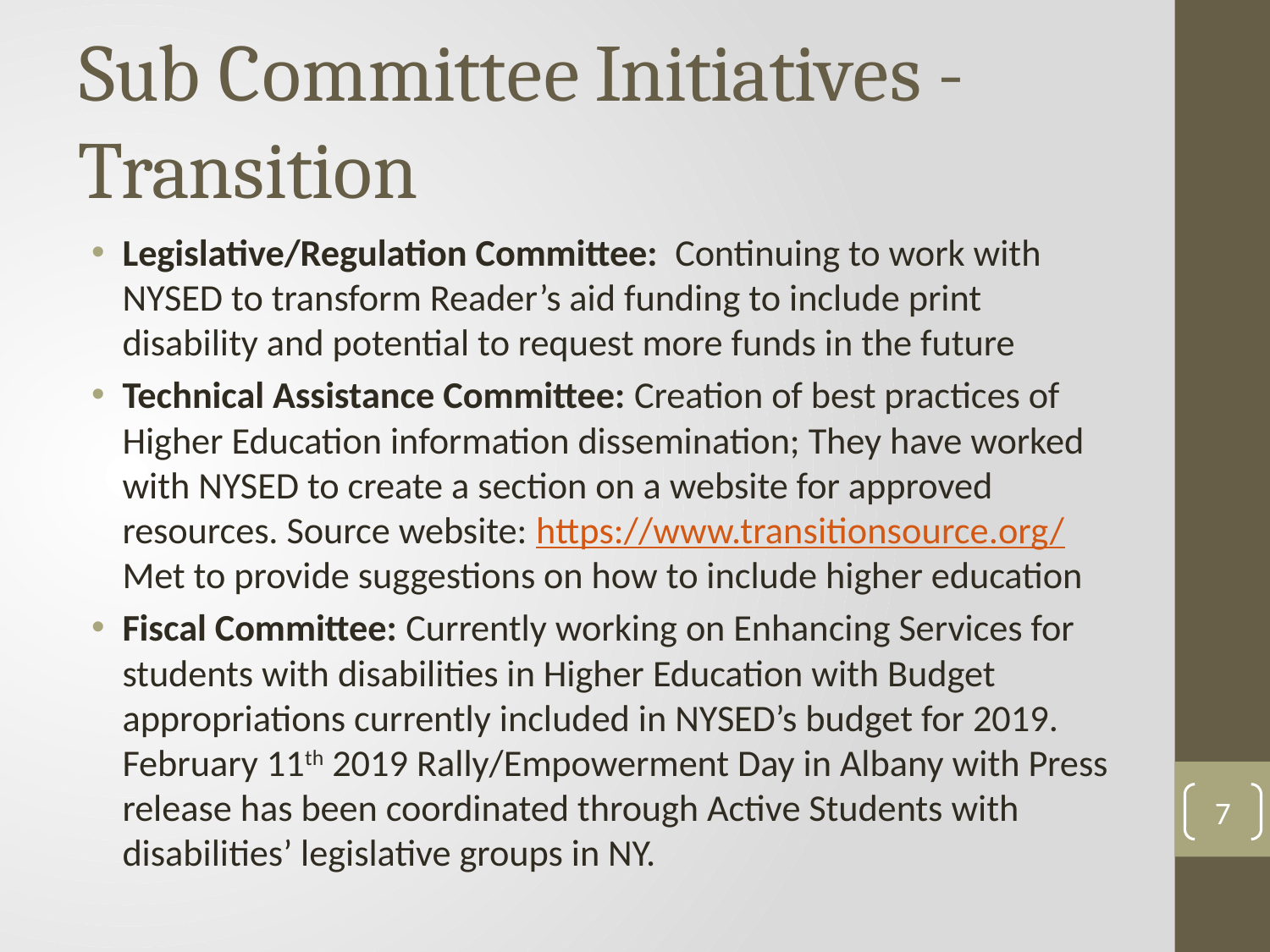

# Sub Committee Initiatives -Transition
Legislative/Regulation Committee:  Continuing to work with NYSED to transform Reader’s aid funding to include print disability and potential to request more funds in the future
Technical Assistance Committee: Creation of best practices of Higher Education information dissemination; They have worked with NYSED to create a section on a website for approved resources. Source website: https://www.transitionsource.org/  Met to provide suggestions on how to include higher education
Fiscal Committee: Currently working on Enhancing Services for students with disabilities in Higher Education with Budget appropriations currently included in NYSED’s budget for 2019.  February 11th 2019 Rally/Empowerment Day in Albany with Press release has been coordinated through Active Students with disabilities’ legislative groups in NY.

7